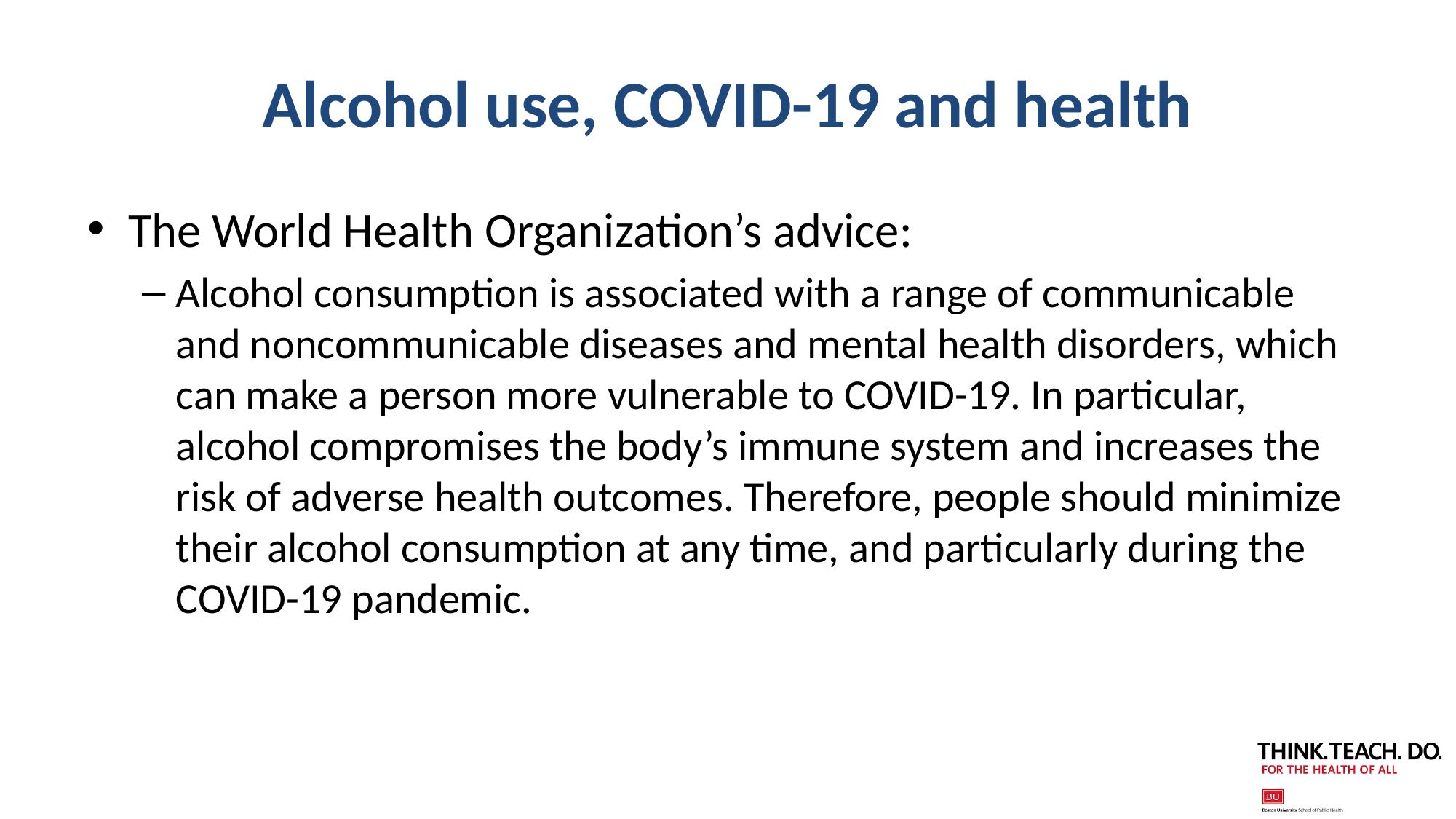

# Alcohol use, COVID-19 and health
The World Health Organization’s advice:
Alcohol consumption is associated with a range of communicable and noncommunicable diseases and mental health disorders, which can make a person more vulnerable to COVID-19. In particular, alcohol compromises the body’s immune system and increases the risk of adverse health outcomes. Therefore, people should minimize their alcohol consumption at any time, and particularly during the COVID-19 pandemic.